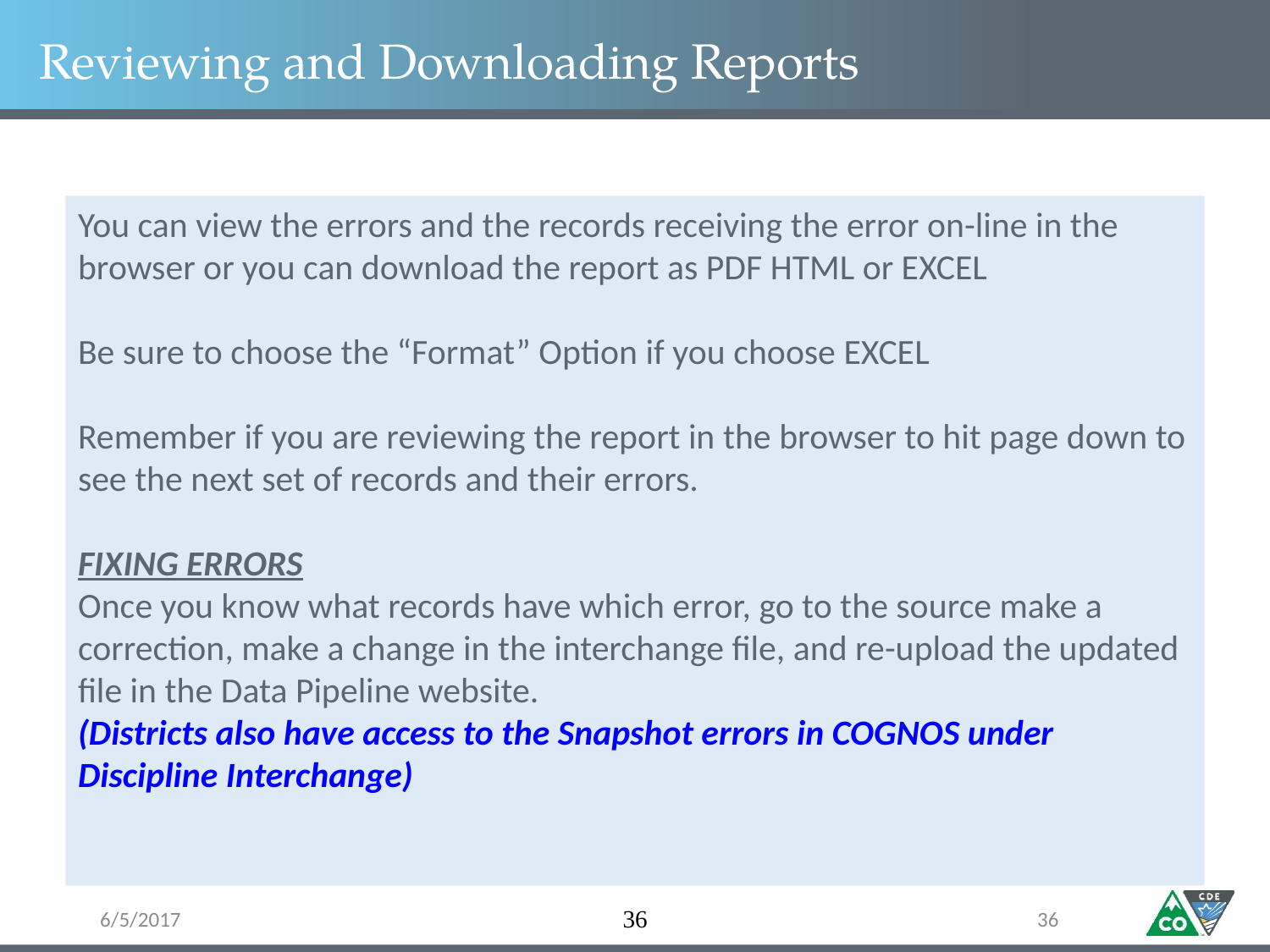

# Reviewing and Downloading Reports
You can view the errors and the records receiving the error on-line in the browser or you can download the report as PDF HTML or EXCEL

Be sure to choose the “Format” Option if you choose EXCEL

Remember if you are reviewing the report in the browser to hit page down to see the next set of records and their errors.

FIXING ERRORS
Once you know what records have which error, go to the source make a correction, make a change in the interchange file, and re-upload the updated file in the Data Pipeline website.
(Districts also have access to the Snapshot errors in COGNOS under Discipline Interchange)

36